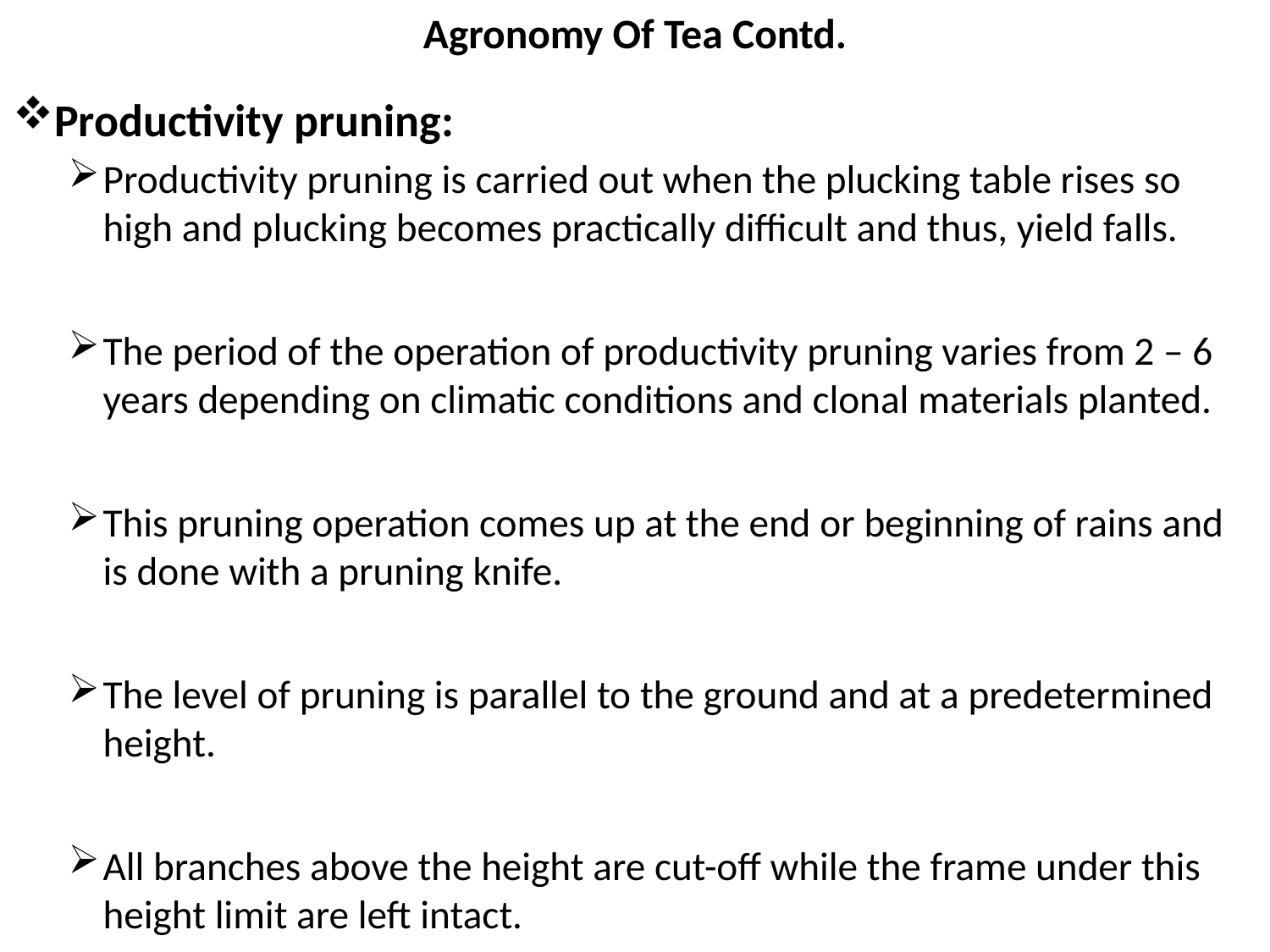

# Agronomy Of Tea Contd.
Productivity pruning:
Productivity pruning is carried out when the plucking table rises so high and plucking becomes practically difficult and thus, yield falls.

The period of the operation of productivity pruning varies from 2 – 6 years depending on climatic conditions and clonal materials planted.

This pruning operation comes up at the end or beginning of rains and is done with a pruning knife.

The level of pruning is parallel to the ground and at a predetermined height.

All branches above the height are cut-off while the frame under this height limit are left intact.